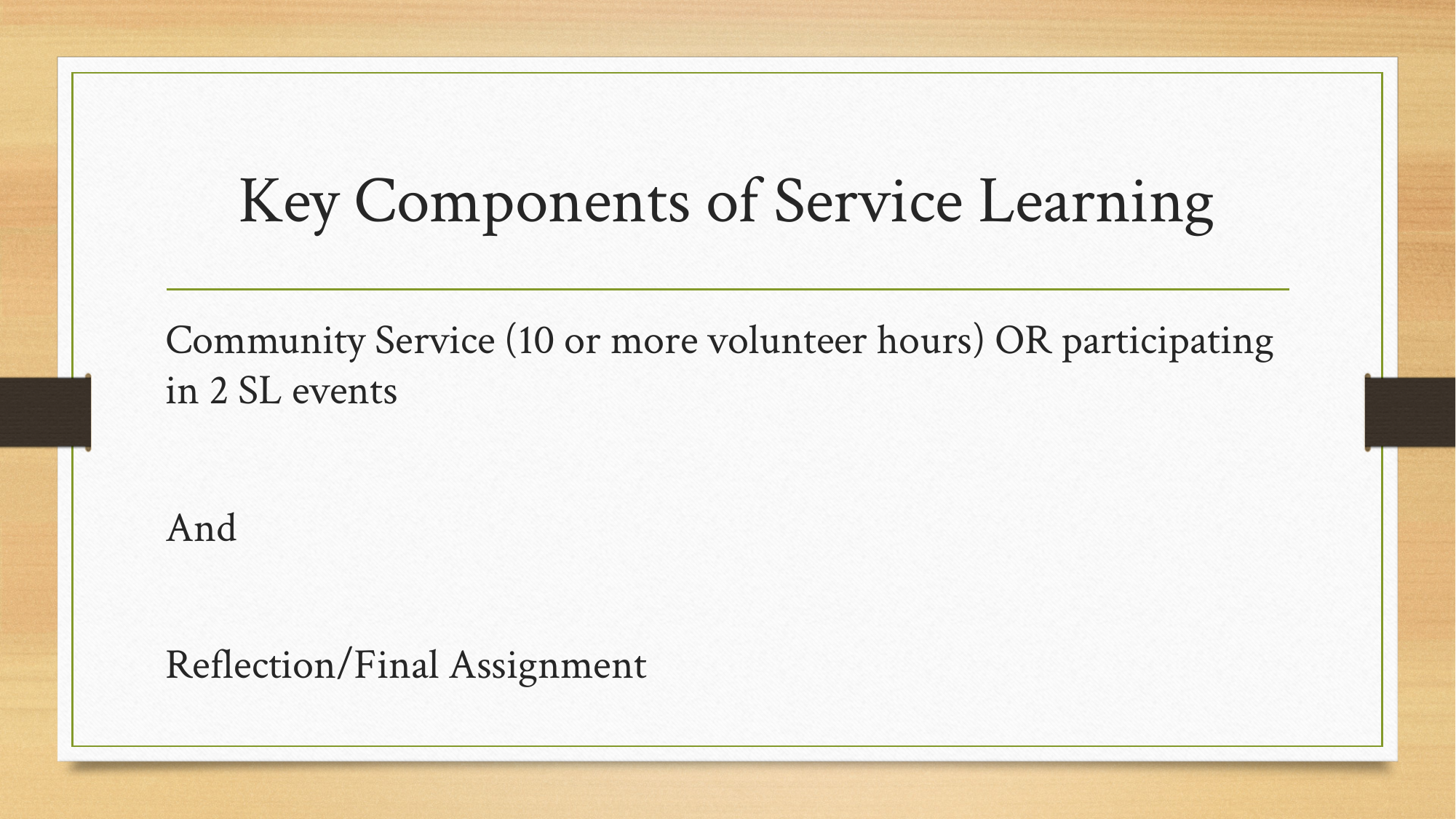

# Key Components of Service Learning
Community Service (10 or more volunteer hours) OR participating in 2 SL events

And

Reflection/Final Assignment